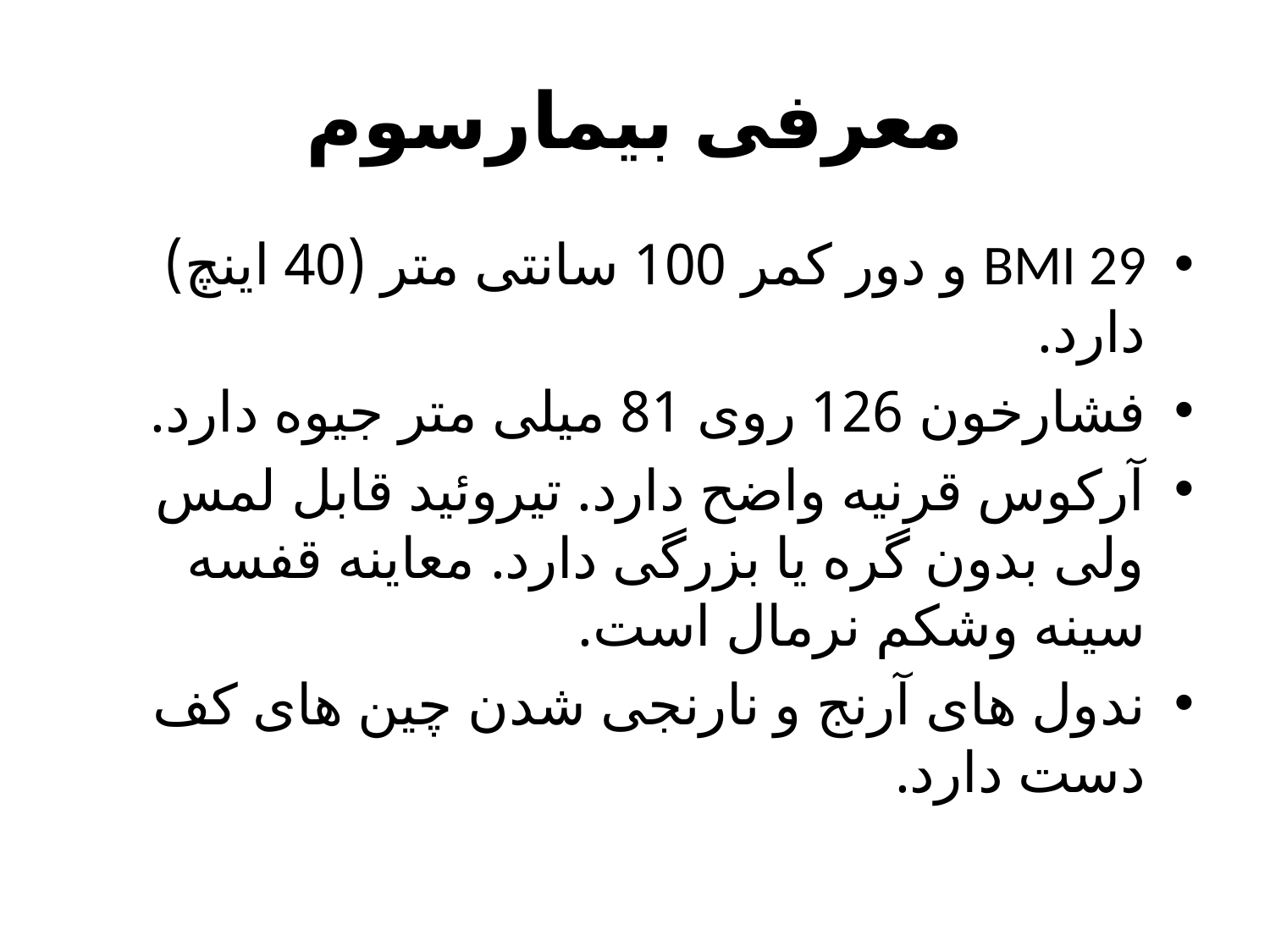

# معرفی بیمارسوم
BMI 29 و دور کمر 100 سانتی متر (40 اینچ) دارد.
فشارخون 126 روی 81 میلی متر جیوه دارد.
آرکوس قرنیه واضح دارد. تیروئید قابل لمس ولی بدون گره یا بزرگی دارد. معاینه قفسه سینه وشکم نرمال است.
ندول های آرنج و نارنجی شدن چین های کف دست دارد.